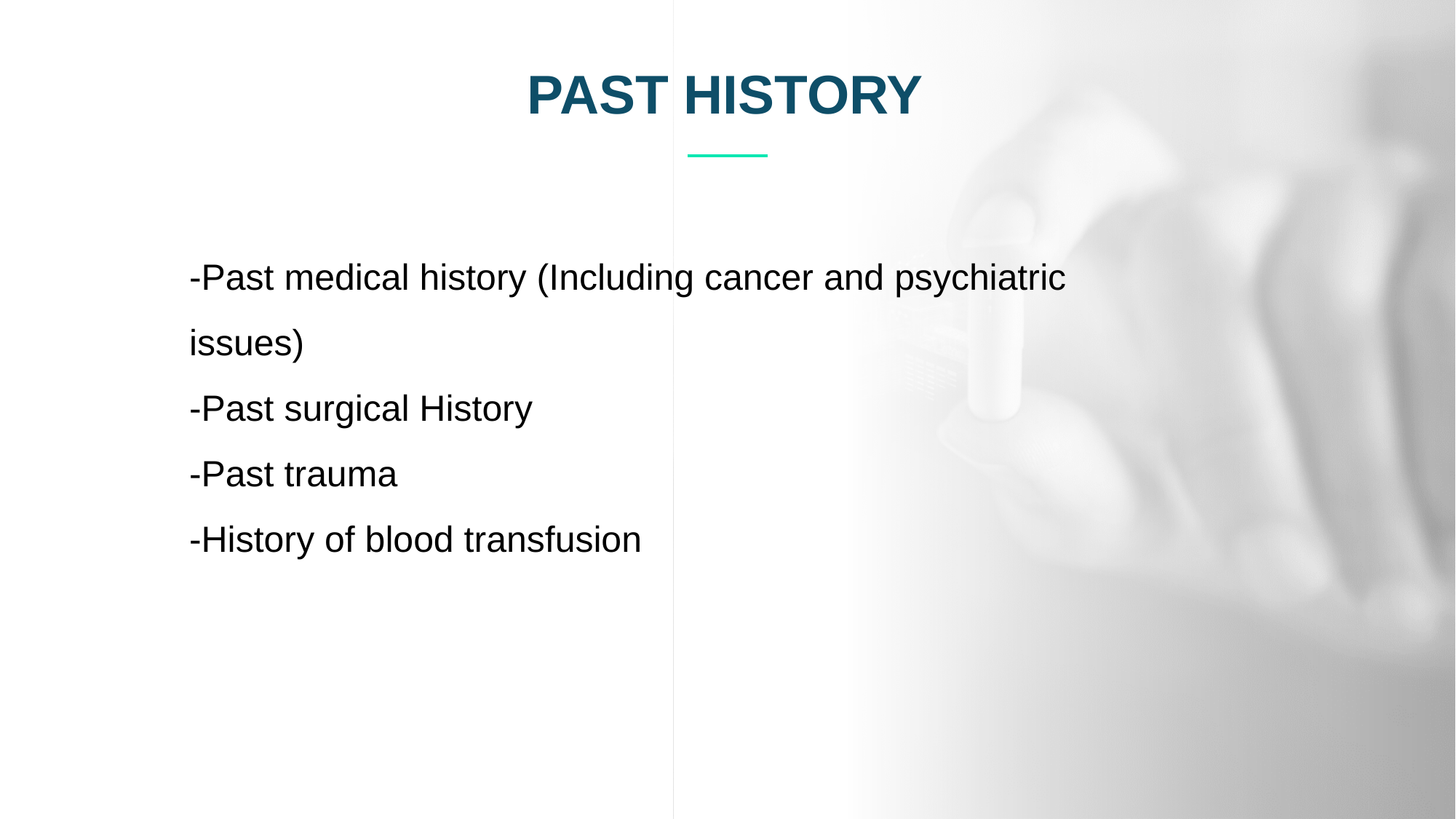

PAST HISTORY
-Past medical history (Including cancer and psychiatric issues)
-Past surgical History
-Past trauma
-History of blood transfusion